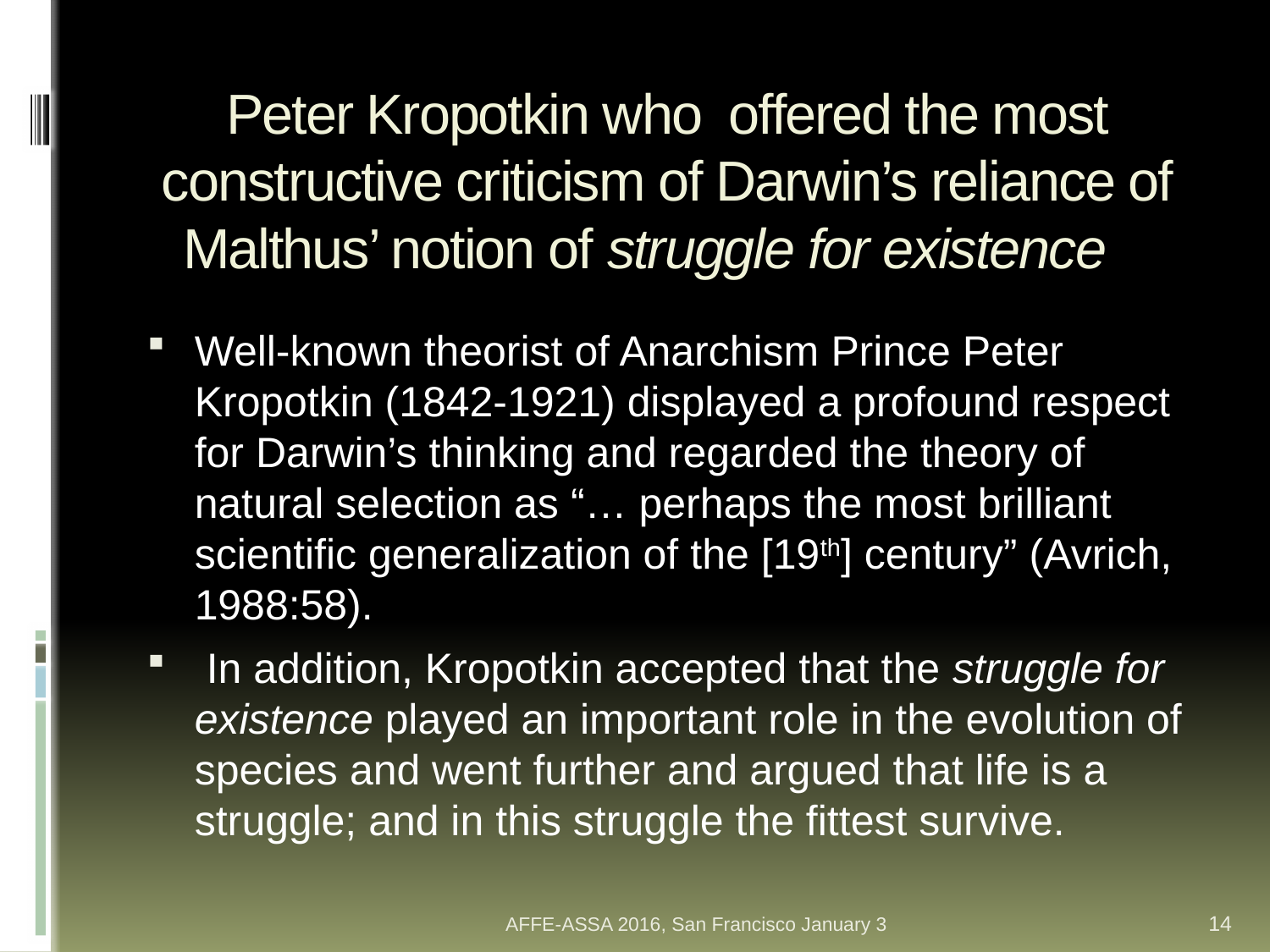

# Peter Kropotkin who  offered the most constructive criticism of Darwin’s reliance of Malthus’ notion of struggle for existence
Well-known theorist of Anarchism Prince Peter Kropotkin (1842-1921) displayed a profound respect for Darwin’s thinking and regarded the theory of natural selection as “… perhaps the most brilliant scientific generalization of the [19th] century” (Avrich, 1988:58).
 In addition, Kropotkin accepted that the struggle for existence played an important role in the evolution of species and went further and argued that life is a struggle; and in this struggle the fittest survive.
AFFE-ASSA 2016, San Francisco January 3
14